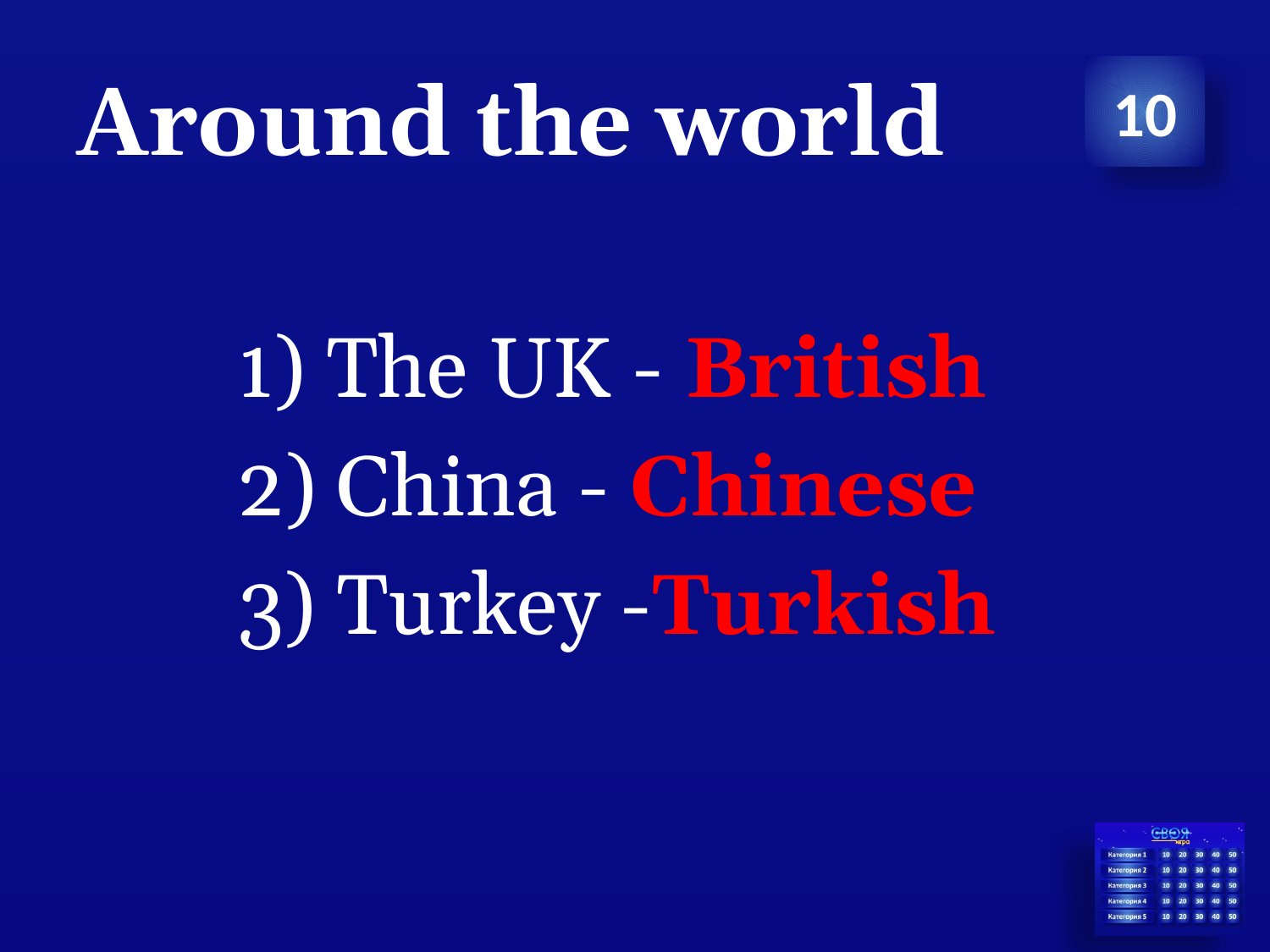

# Around the world
10
1) The UK - British
2) China - Chinese
3) Turkey -Turkish